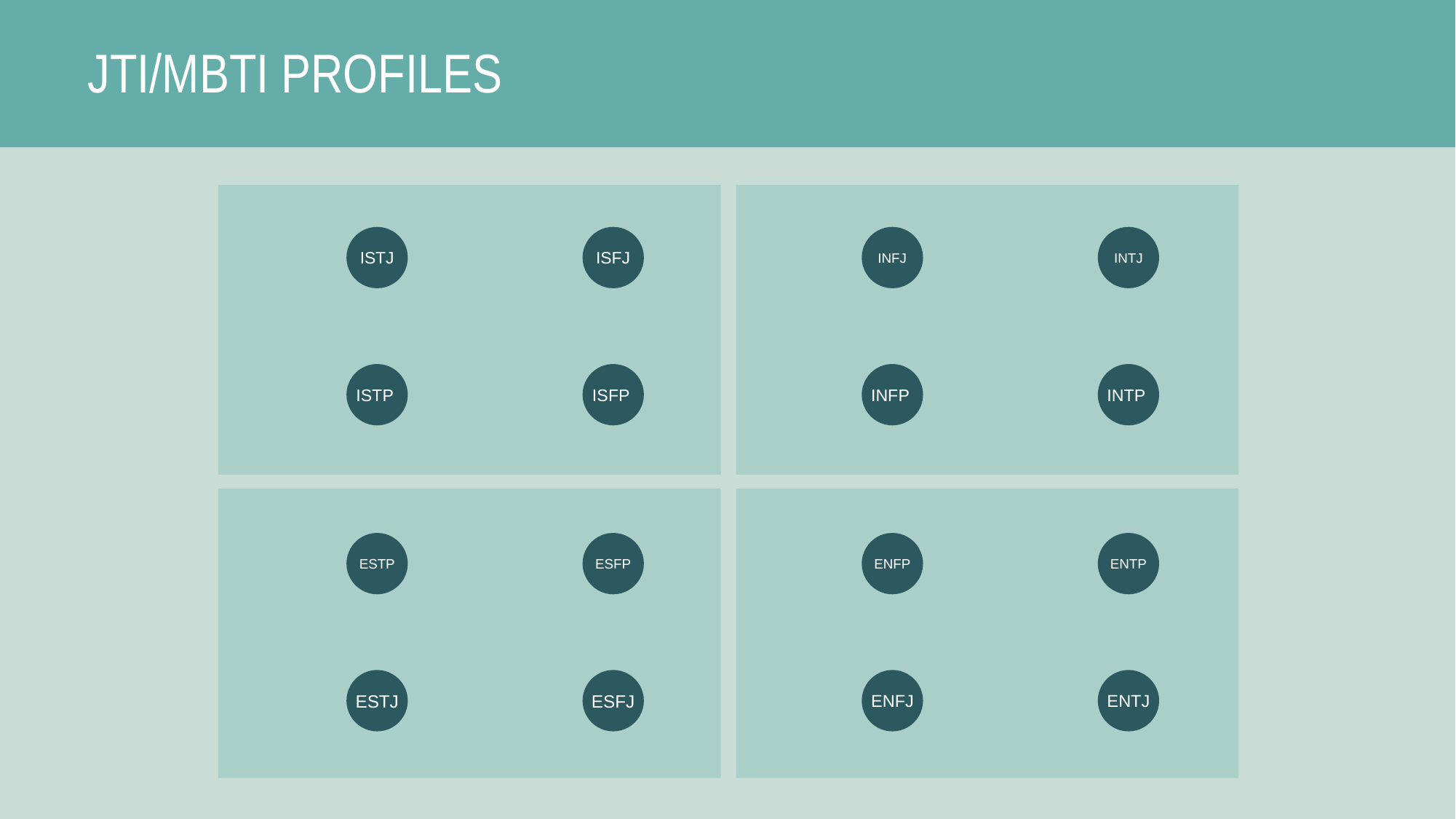

# JTI/MBTI PROFILES

ISTJ
ISFJ
INFJ
INTJ
ISTP
ISFP
INFP
INTP

ESTP
ESFP
ENFP
ENTP
ESTJ
ESFJ
ENFJ
ENTJ